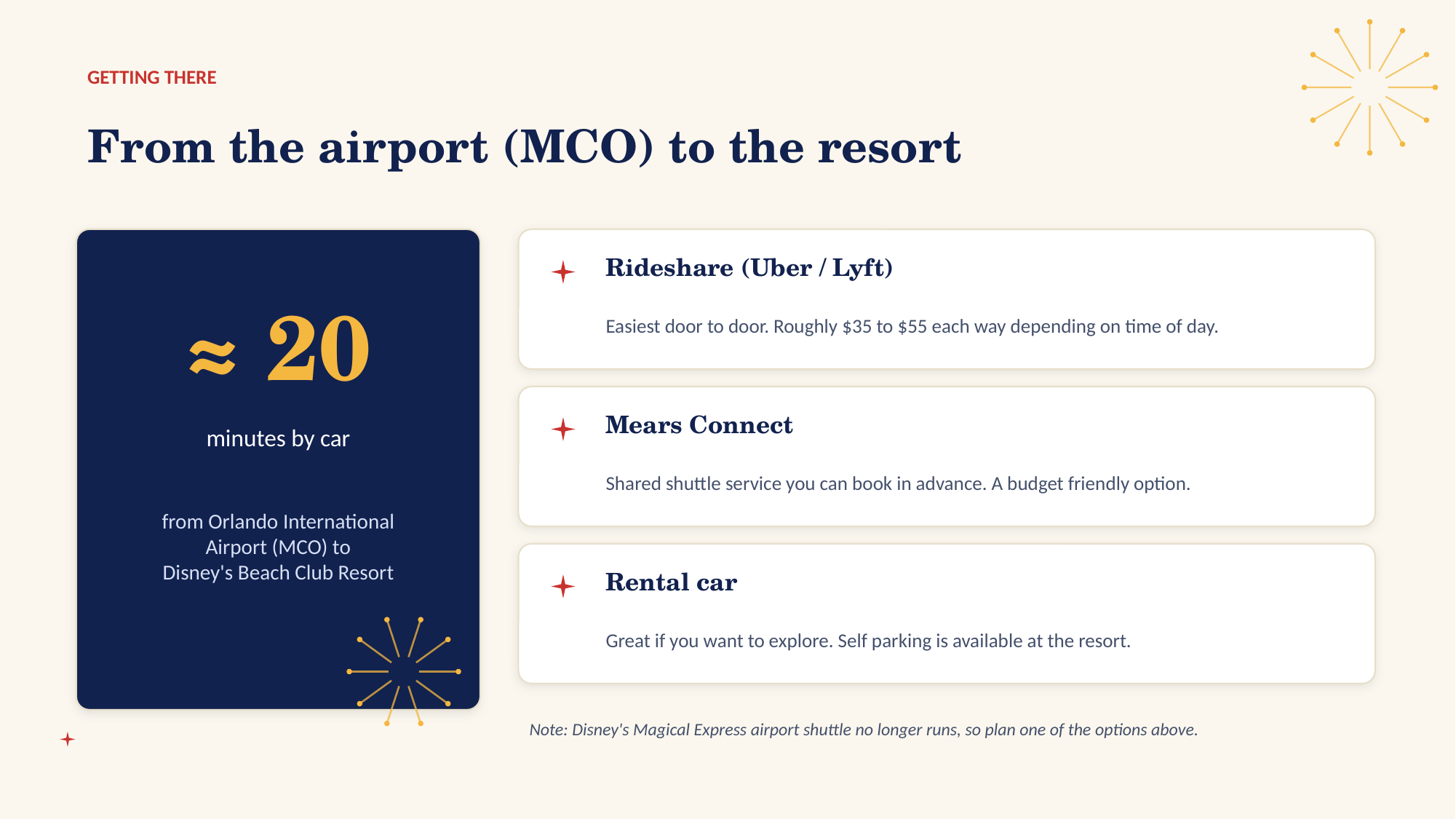

GETTING THERE

From the airport (MCO) to the resort

Rideshare (Uber / Lyft)

≈ 20
Easiest door to door. Roughly $35 to $55 each way depending on time of day.

Mears Connect
minutes by car

Shared shuttle service you can book in advance. A budget friendly option.
from Orlando International
Airport (MCO) to
Disney's Beach Club Resort

Rental car

Great if you want to explore. Self parking is available at the resort.

Note: Disney's Magical Express airport shuttle no longer runs, so plan one of the options above.